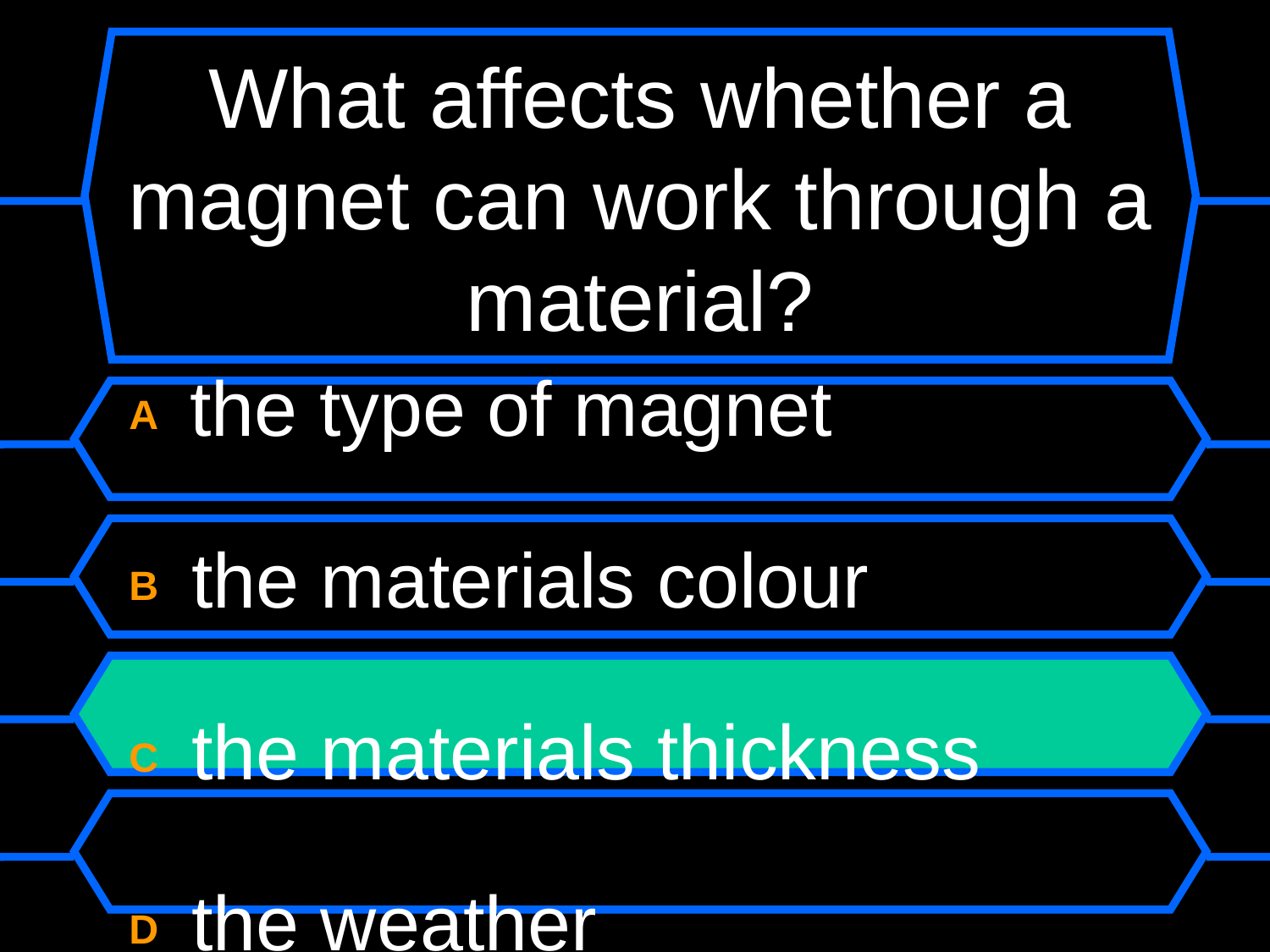

# What affects whether a magnet can work through a material?

A  the type of magnet

B  the materials colour

C  the materials thickness

D  the weather